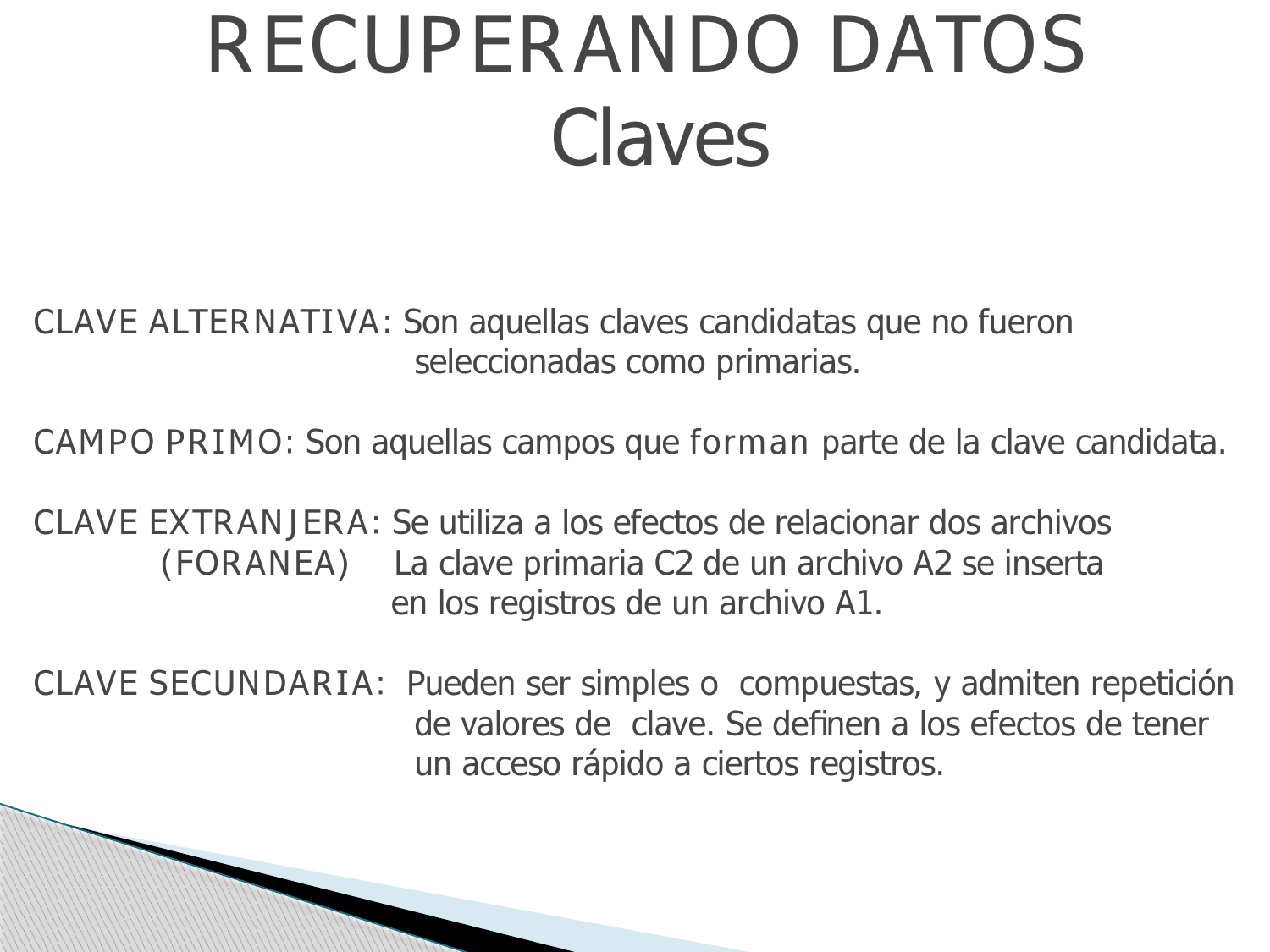

RECUPERANDO DATOS
 Claves

CLAVE ALTERNATIVA: Son aquellas claves candidatas que no fueron
			seleccionadas como primarias.
CAMPO PRIMO: Son aquellas campos que forman parte de la clave candidata.
CLAVE EXTRANJERA: Se utiliza a los efectos de relacionar dos archivos
	(FORANEA)    La clave primaria C2 de un archivo A2 se inserta 			          en los registros de un archivo A1.
CLAVE SECUNDARIA:  Pueden ser simples o  compuestas, y admiten repetición 			de valores de  clave. Se definen a los efectos de tener 			un acceso rápido a ciertos registros.